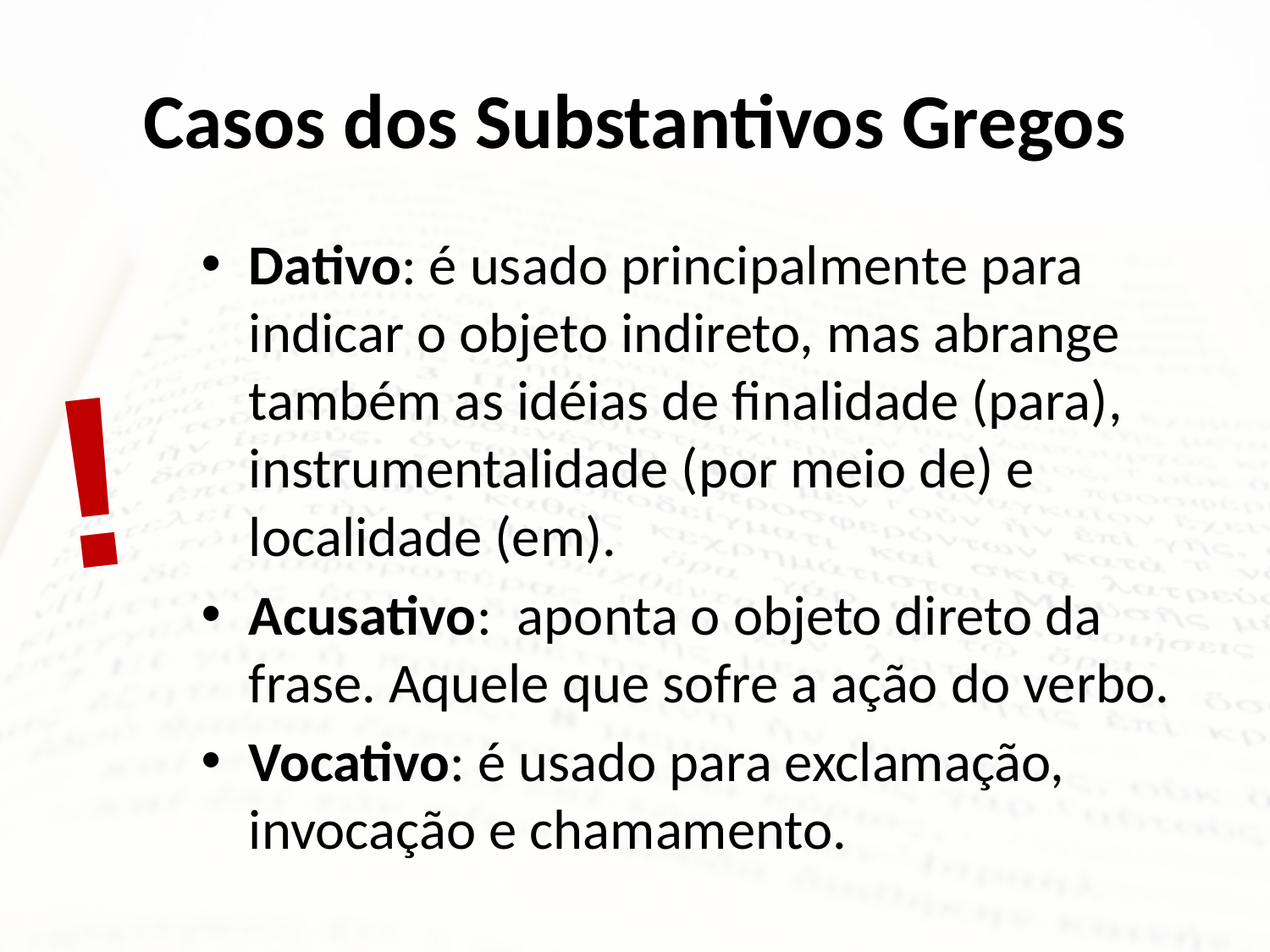

# Casos dos Substantivos Gregos
Dativo: é usado principalmente para indicar o objeto indireto, mas abrange também as idéias de finalidade (para), instrumentalidade (por meio de) e localidade (em).
Acusativo:  aponta o objeto direto da frase. Aquele que sofre a ação do verbo.
Vocativo: é usado para exclamação, invocação e chamamento.
!